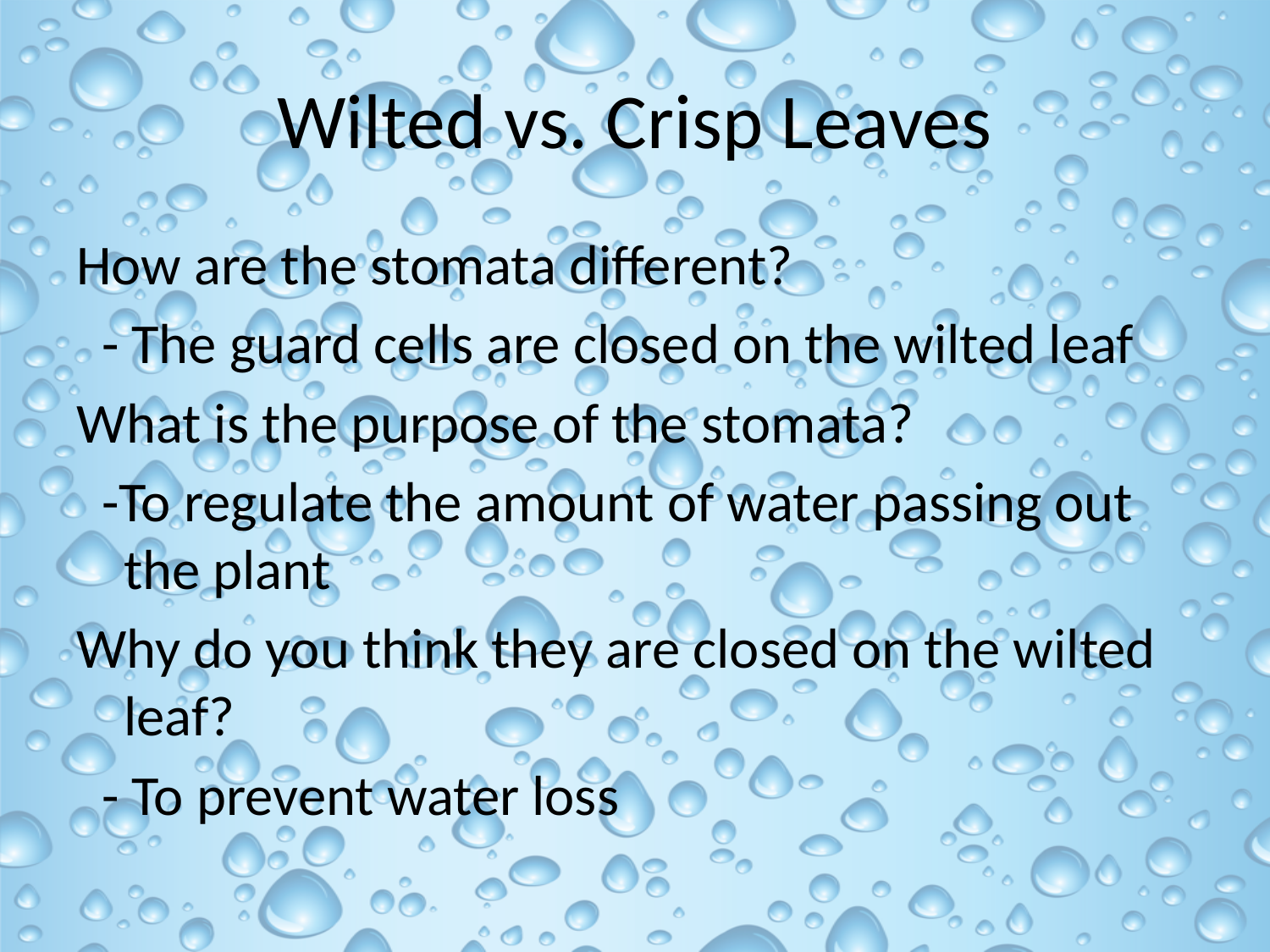

# Wilted vs. Crisp Leaves
How are the stomata different?
  - The guard cells are closed on the wilted leaf
What is the purpose of the stomata?
  -To regulate the amount of water passing out the plant
Why do you think they are closed on the wilted leaf?
  - To prevent water loss